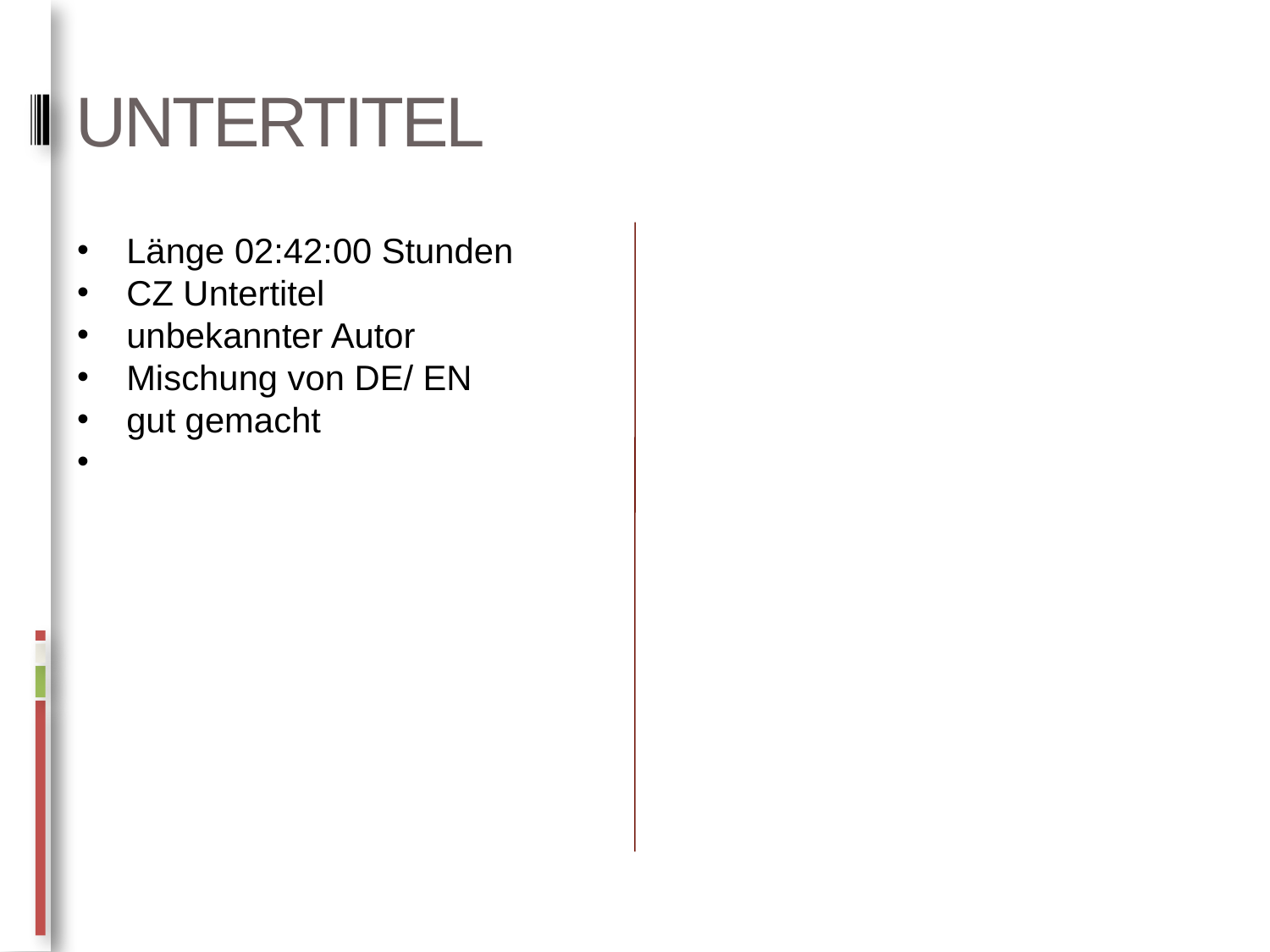

UNTERTITEL
  Länge 02:42:00 Stunden
  CZ Untertitel
  unbekannter Autor
  Mischung von DE/ EN
  gut gemacht